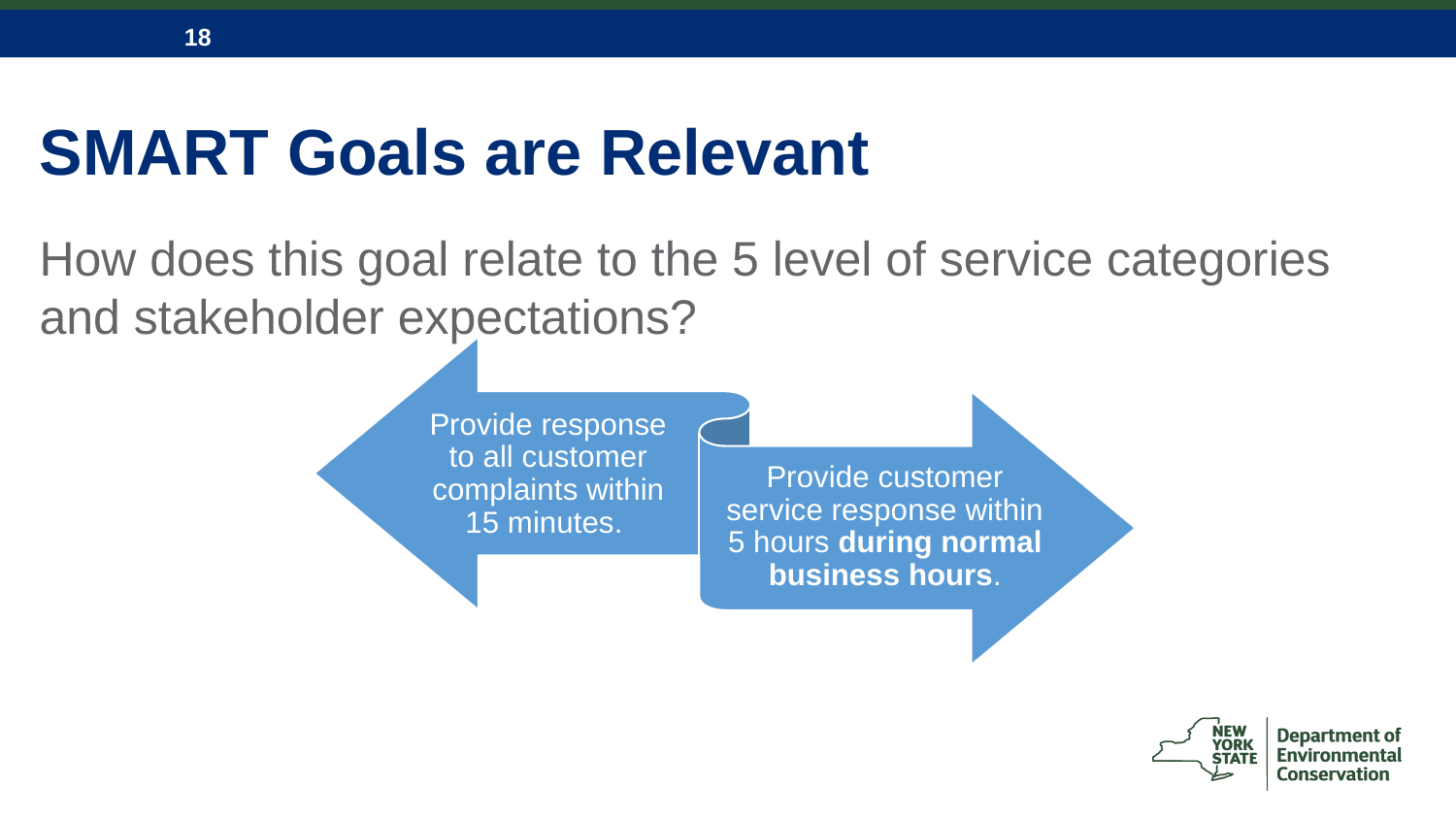

# SMART Goals are Relevant
How does this goal relate to the 5 level of service categories and stakeholder expectations?
Provide response to all customer complaints within 15 minutes.
Provide customer service response within 5 hours during normal business hours.